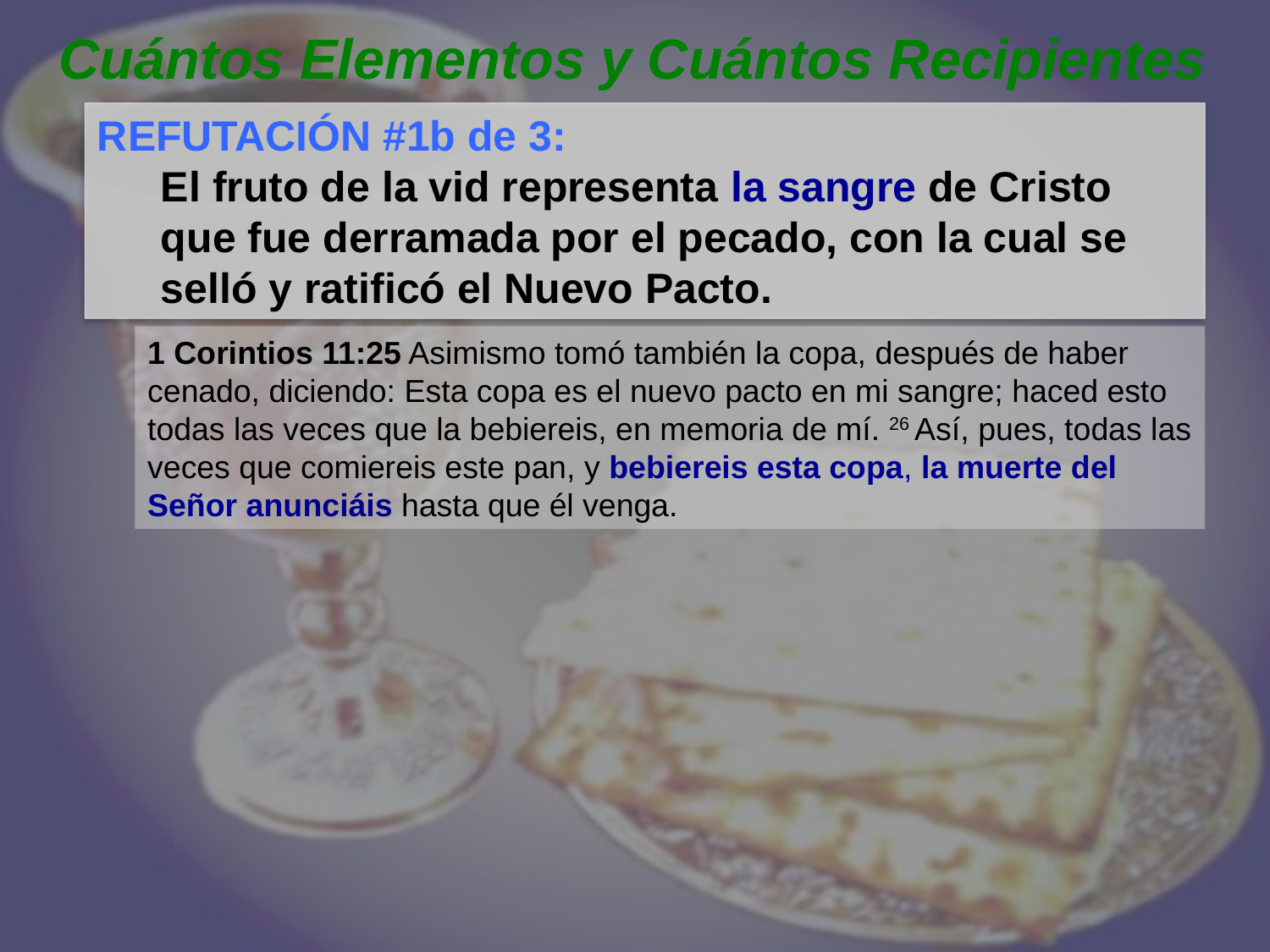

Cuántos Elementos y Cuántos Recipientes
REFUTACIÓN #1b de 3:
El fruto de la vid representa la sangre de Cristo que fue derramada por el pecado, con la cual se selló y ratificó el Nuevo Pacto.
1 Corintios 11:25 Asimismo tomó también la copa, después de haber cenado, diciendo: Esta copa es el nuevo pacto en mi sangre; haced esto todas las veces que la bebiereis, en memoria de mí. 26 Así, pues, todas las veces que comiereis este pan, y bebiereis esta copa, la muerte del Señor anunciáis hasta que él venga.